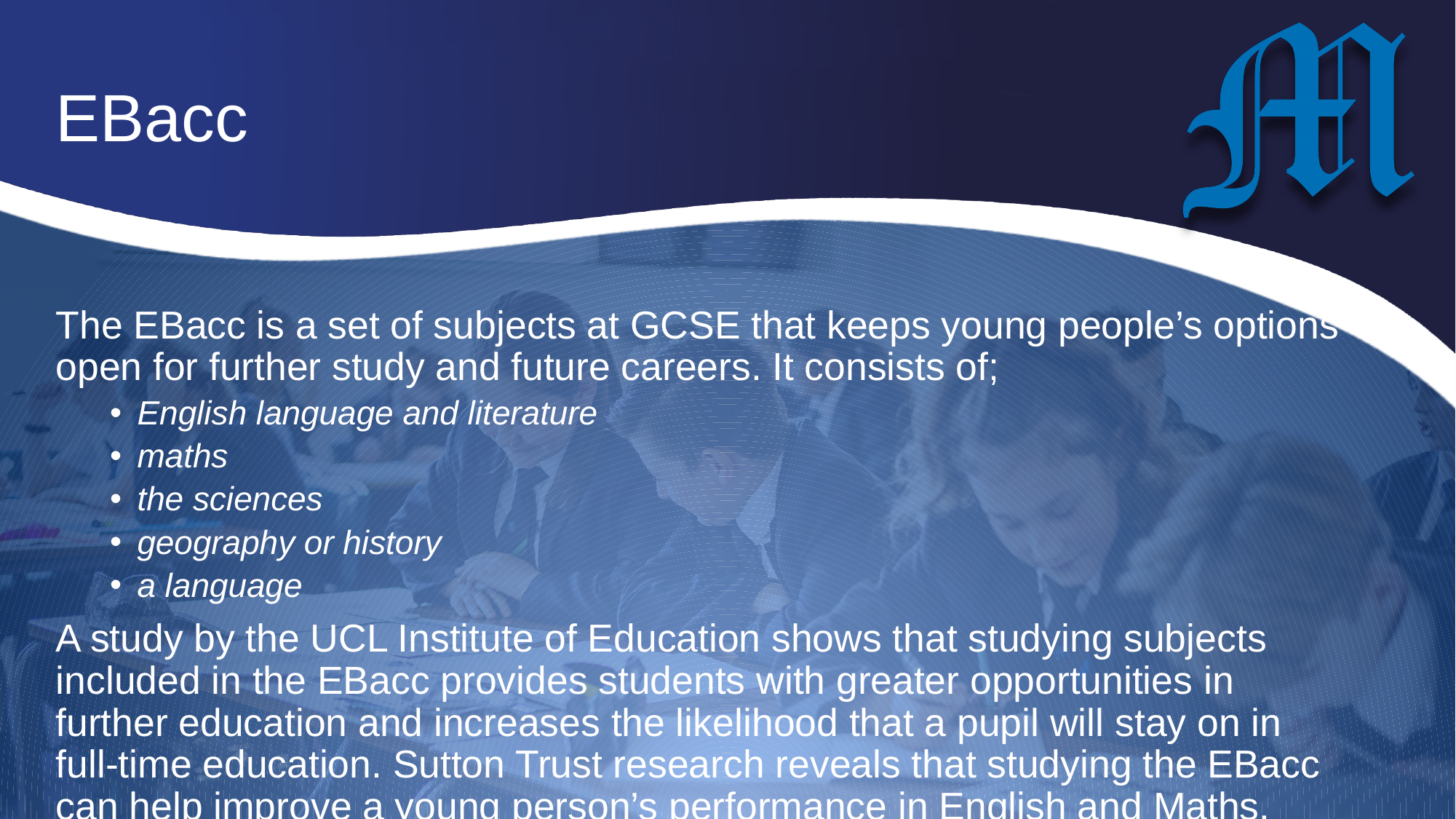

# EBacc
The EBacc is a set of subjects at GCSE that keeps young people’s options open for further study and future careers. It consists of;
English language and literature
maths
the sciences
geography or history
a language
A study by the UCL Institute of Education shows that studying subjects included in the EBacc provides students with greater opportunities in further education and increases the likelihood that a pupil will stay on in full-time education. Sutton Trust research reveals that studying the EBacc can help improve a young person’s performance in English and Maths.